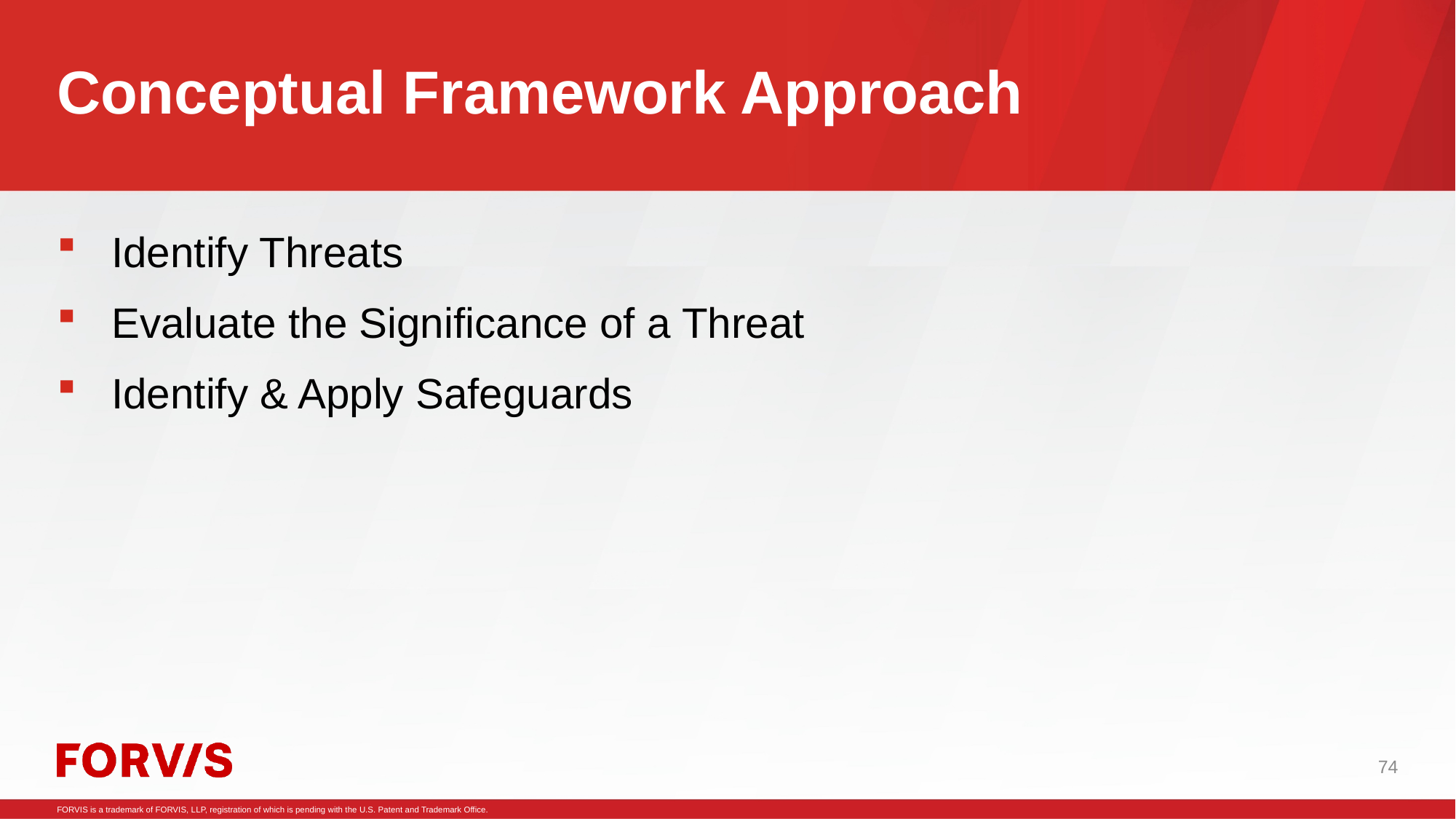

# Conceptual Framework Approach
Identify Threats
Evaluate the Significance of a Threat
Identify & Apply Safeguards

74